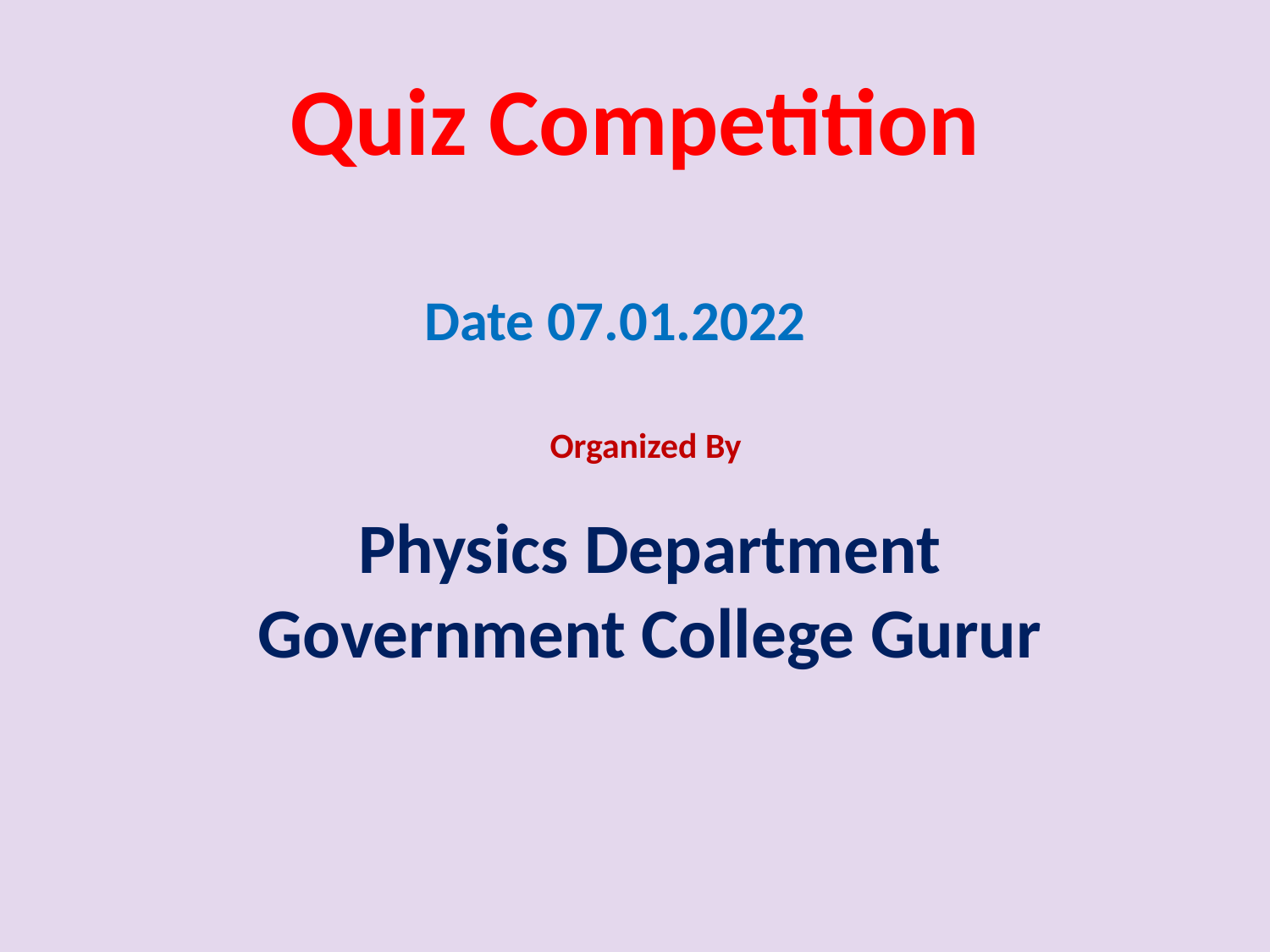

# Quiz Competition
Date 07.01.2022
Organized By

Physics Department
Government College Gurur